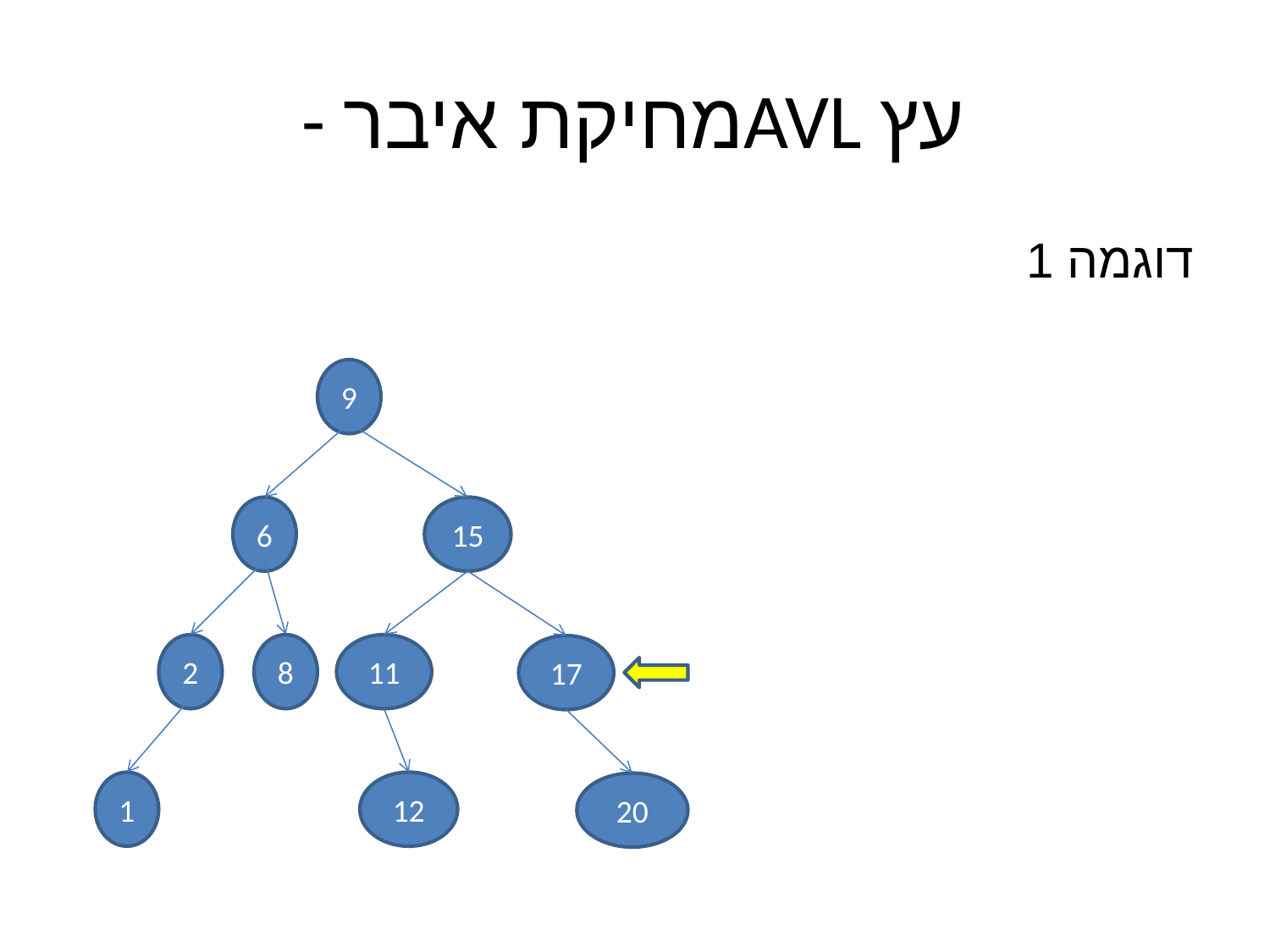

# - מחיקת איברAVL עץ
דוגמה 1

9
6
15
2
8
11
17

1
12
20